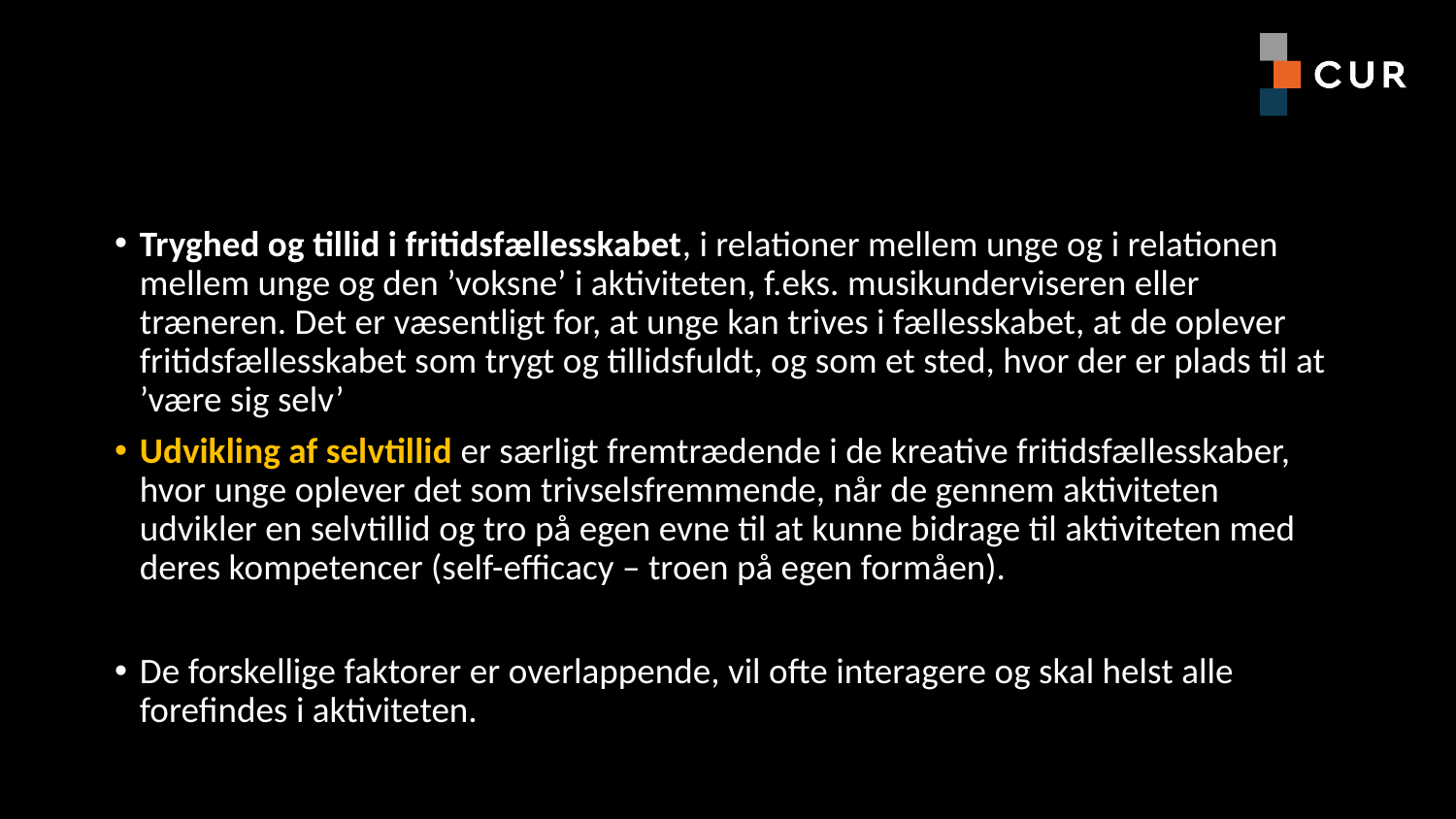

#
Tryghed og tillid i fritidsfællesskabet, i relationer mellem unge og i relationen mellem unge og den ’voksne’ i aktiviteten, f.eks. musikunderviseren eller træneren. Det er væsentligt for, at unge kan trives i fællesskabet, at de oplever fritidsfællesskabet som trygt og tillidsfuldt, og som et sted, hvor der er plads til at ’være sig selv’
Udvikling af selvtillid er særligt fremtrædende i de kreative fritidsfællesskaber, hvor unge oplever det som trivselsfremmende, når de gennem aktiviteten udvikler en selvtillid og tro på egen evne til at kunne bidrage til aktiviteten med deres kompetencer (self-efficacy – troen på egen formåen).

De forskellige faktorer er overlappende, vil ofte interagere og skal helst alle forefindes i aktiviteten.